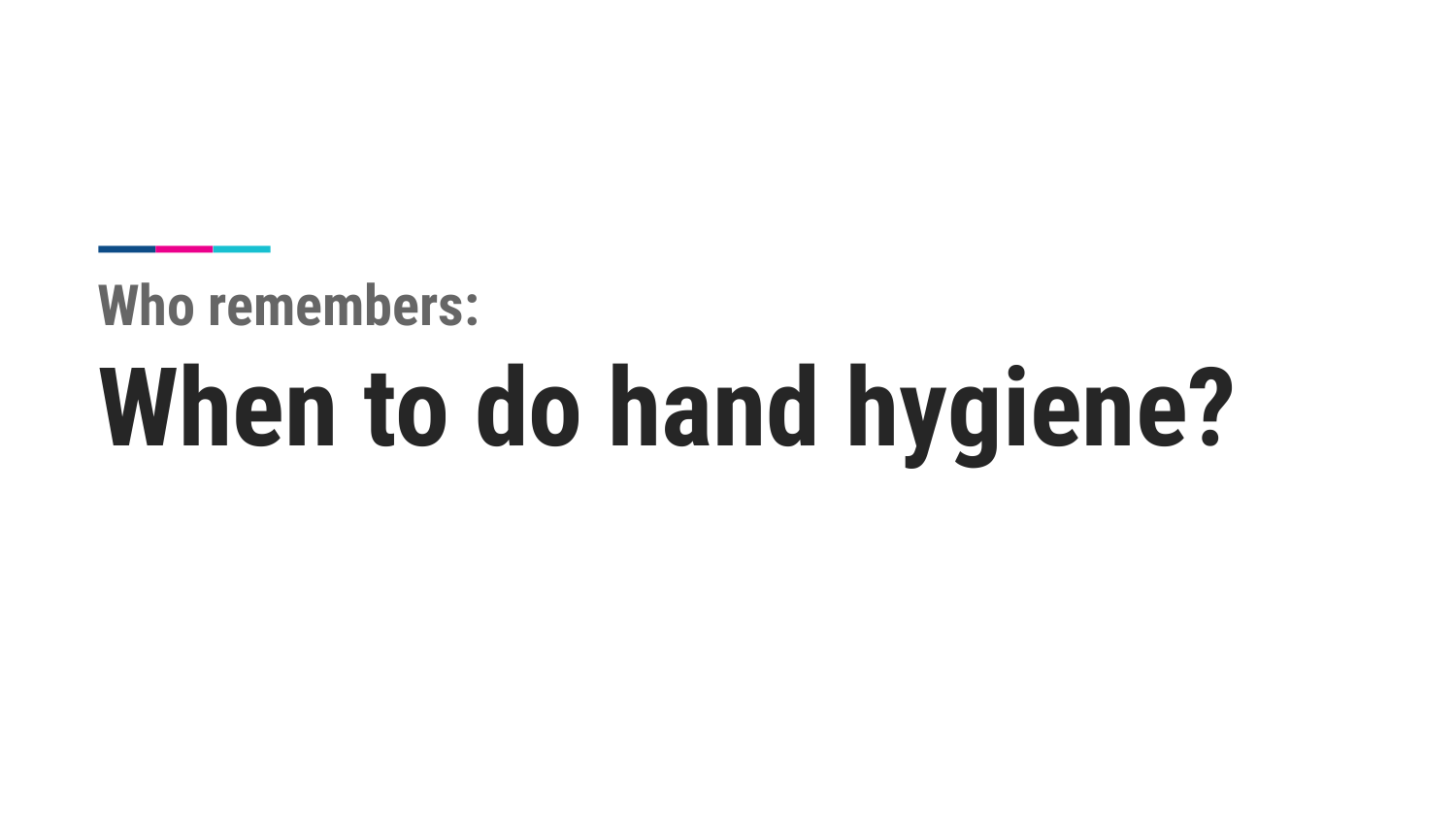

# Who remembers: When to do hand hygiene?
19